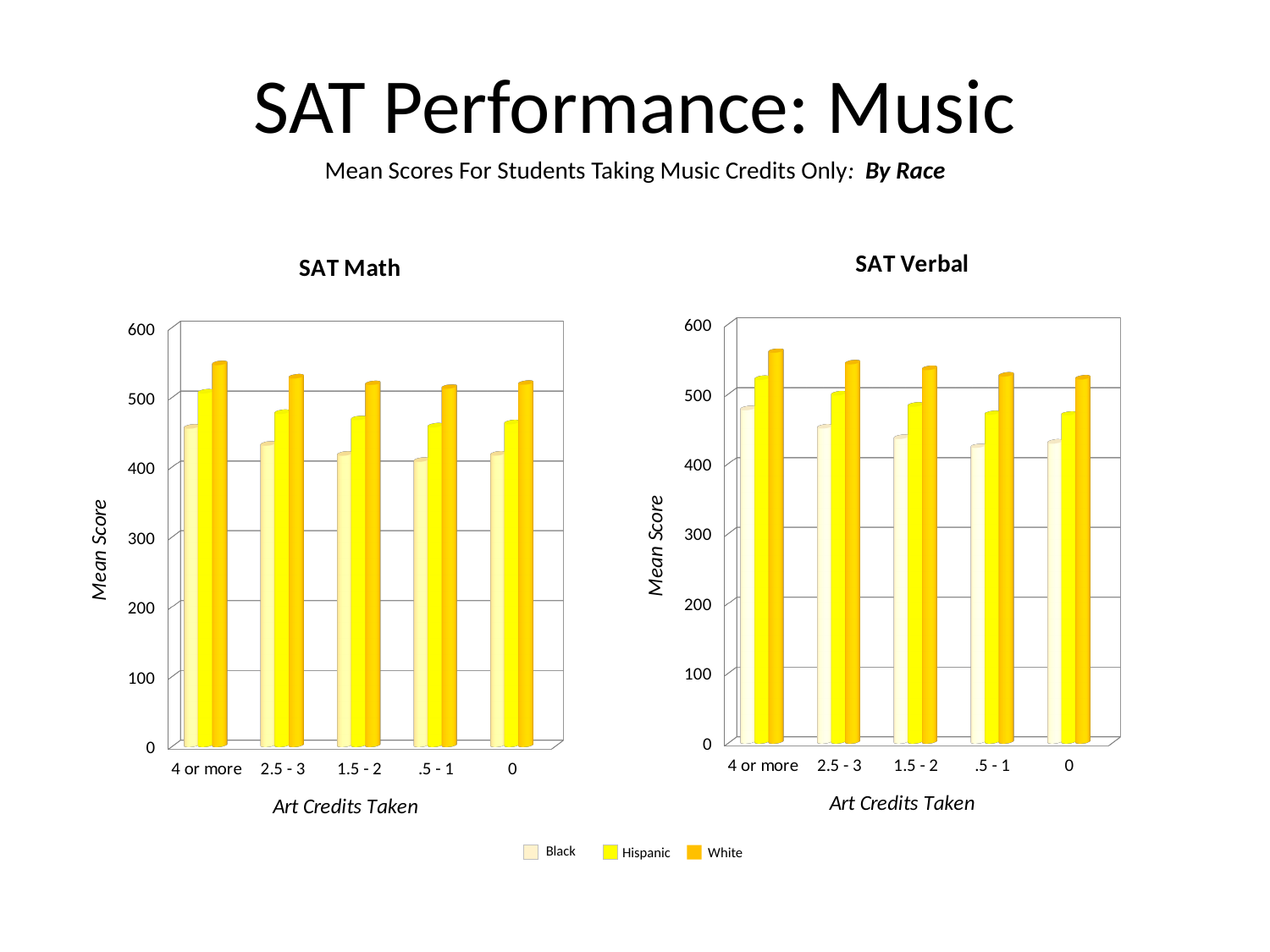

SAT Performance: Music
Mean Scores For Students Taking Music Credits Only:  By Race

[unsupported chart]

[unsupported chart]

Black
Hispanic
White